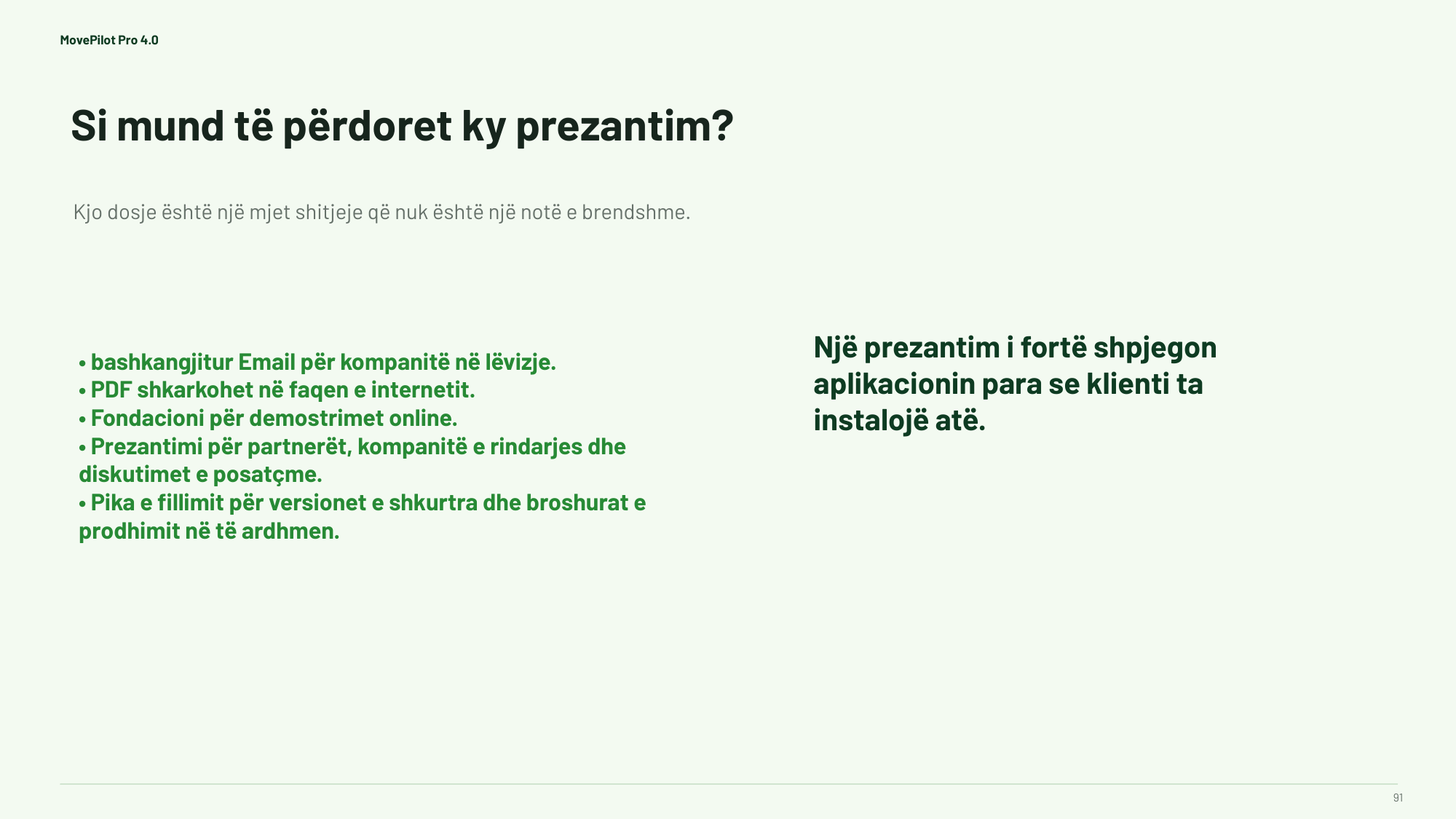

MovePilot Pro 4.0
Si mund të përdoret ky prezantim?
Një prezantim i fortë shpjegon aplikacionin para se klienti ta instalojë atë.
Kjo dosje është një mjet shitjeje që nuk është një notë e brendshme.
• bashkangjitur Email për kompanitë në lëvizje.
• PDF shkarkohet në faqen e internetit.
• Fondacioni për demostrimet online.
• Prezantimi për partnerët, kompanitë e rindarjes dhe diskutimet e posatçme.
• Pika e fillimit për versionet e shkurtra dhe broshurat e prodhimit në të ardhmen.

91